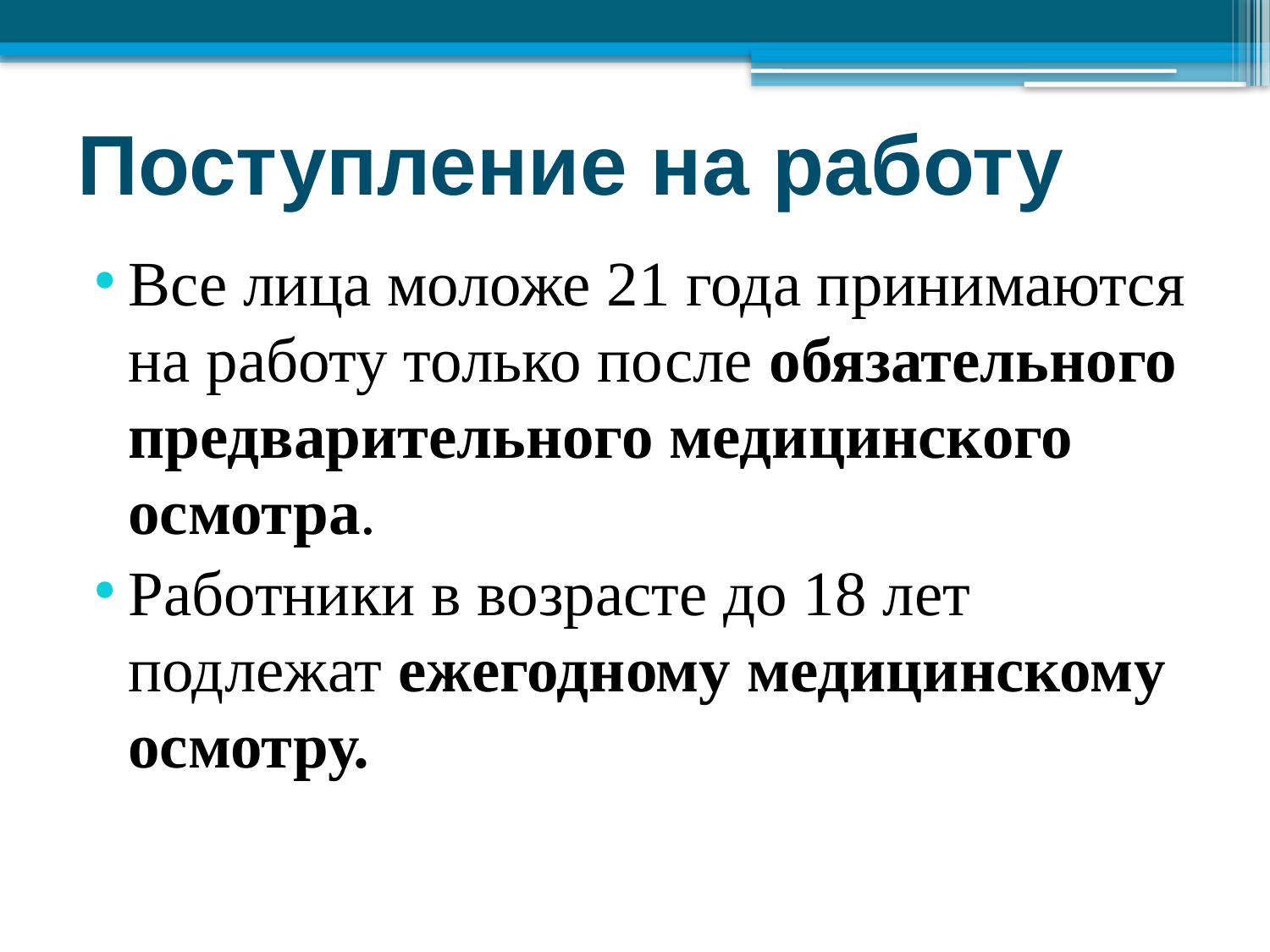

# Поступление на работу
Все лица моложе 21 года принимаются на работу только после обязательного предварительного медицинского осмотра.
Работники в возрасте до 18 лет подлежат ежегодному медицинскому осмотру.